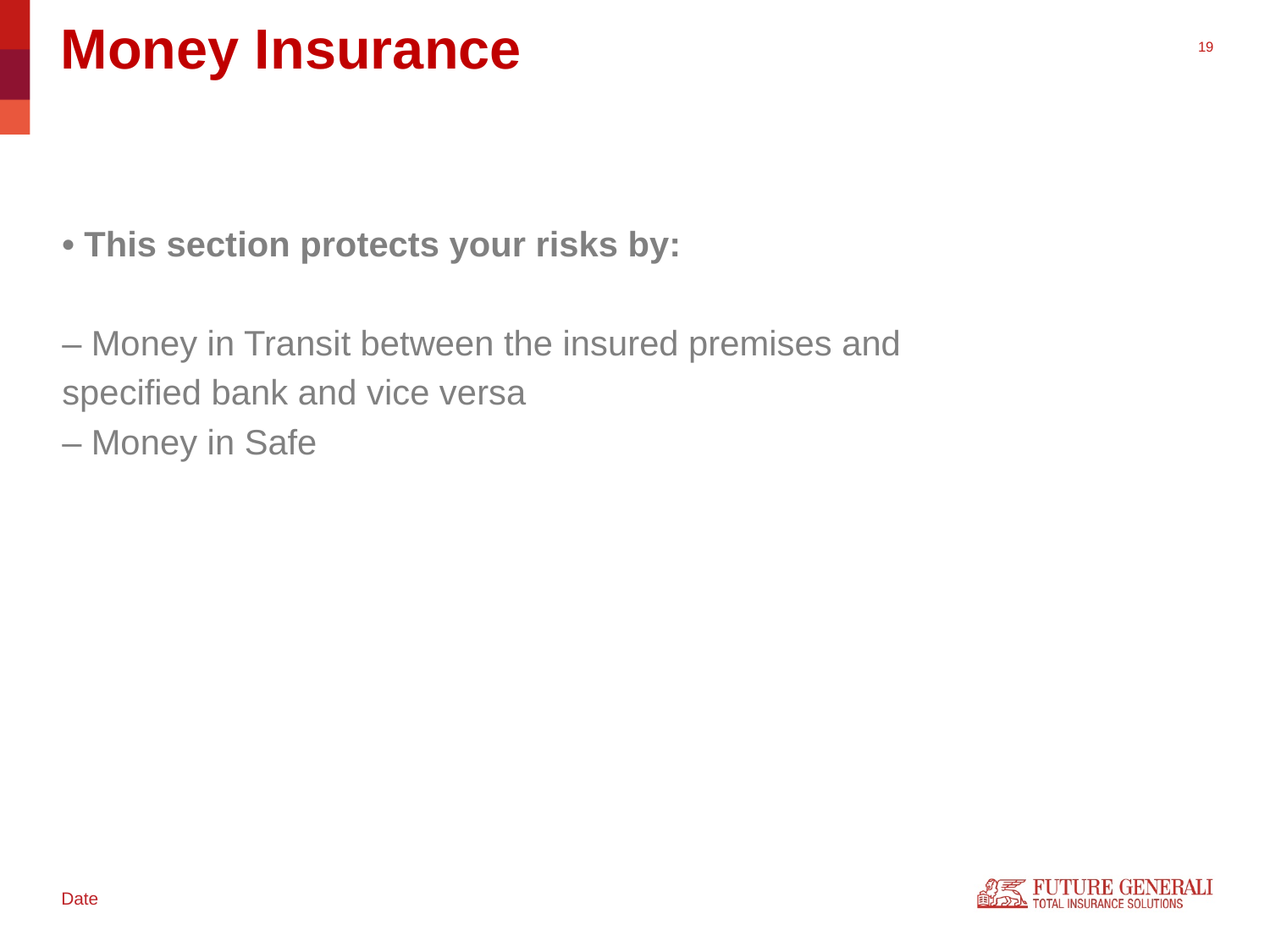

Money Insurance

• This section protects your risks by:

– Money in Transit between the insured premises and
specified bank and vice versa
– Money in Safe